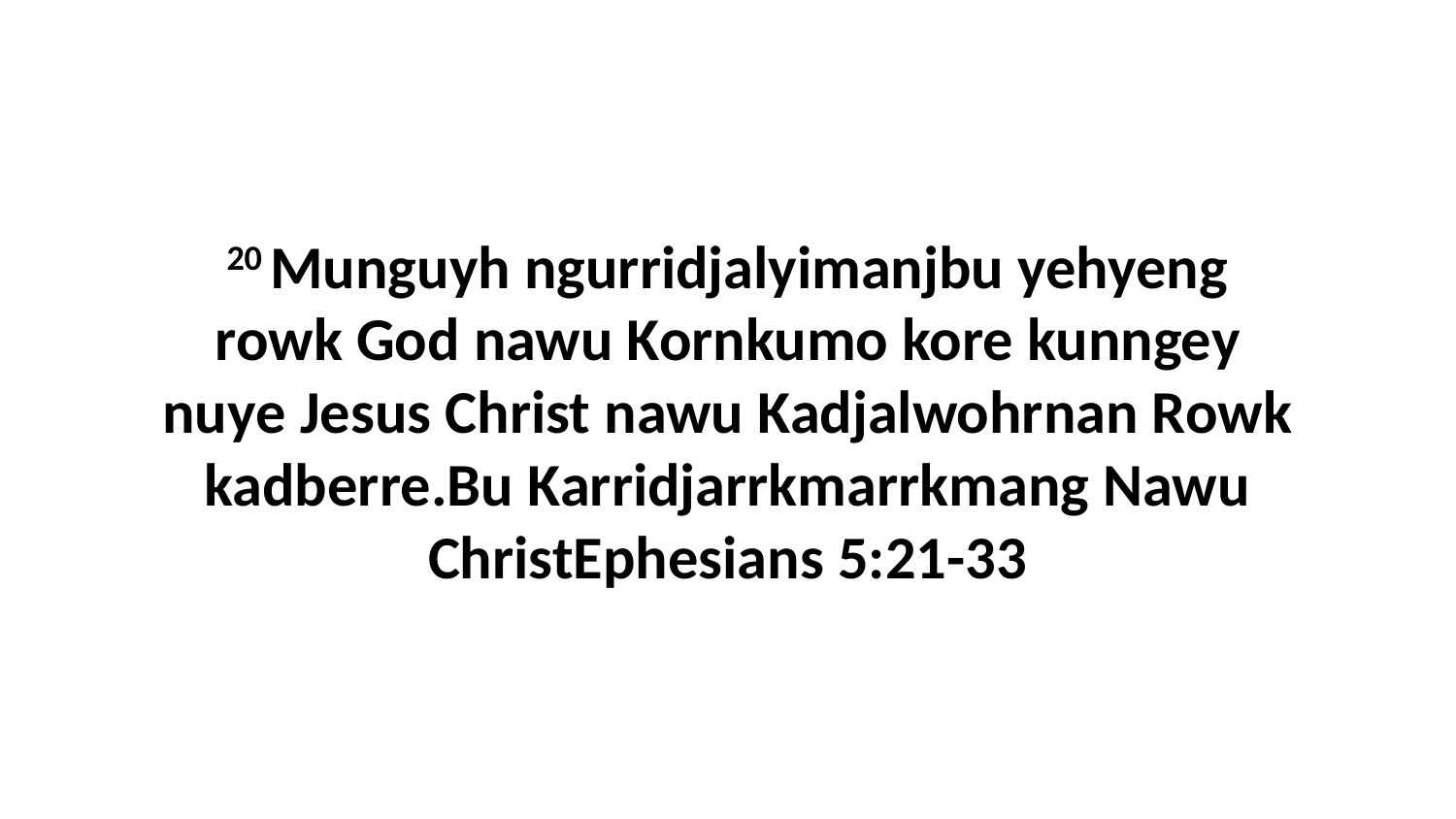

20 Munguyh ngurridjalyimanjbu yehyeng rowk God nawu Kornkumo kore kunngey nuye Jesus Christ nawu Kadjalwohrnan Rowk kadberre.Bu Karridjarrkmarrkmang Nawu ChristEphesians 5:21-33